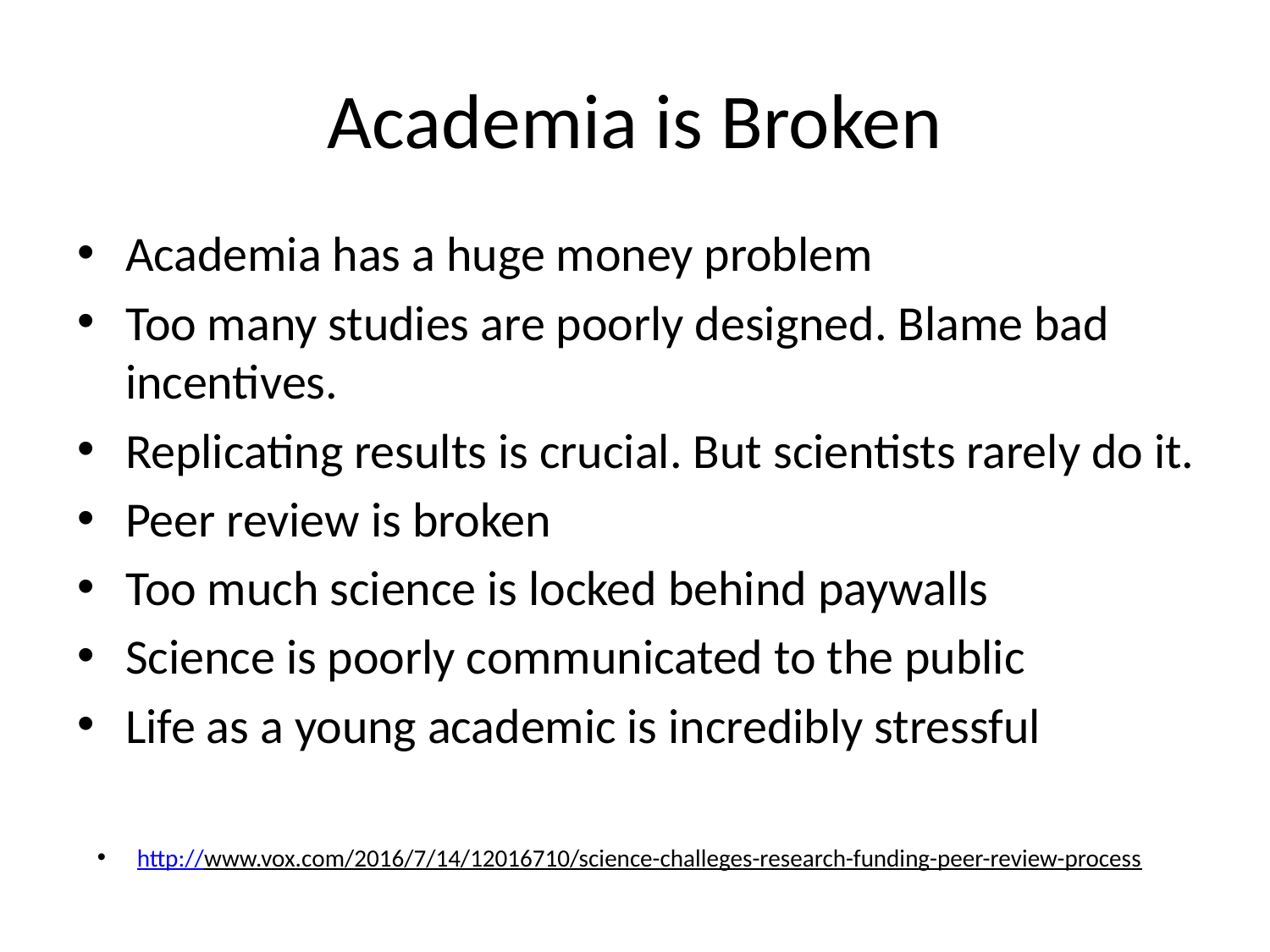

# Academia is Broken
Academia has a huge money problem
Too many studies are poorly designed. Blame bad incentives.
Replicating results is crucial. But scientists rarely do it.
Peer review is broken
Too much science is locked behind paywalls
Science is poorly communicated to the public
Life as a young academic is incredibly stressful

http://www.vox.com/2016/7/14/12016710/science-challeges-research-funding-peer-review-process